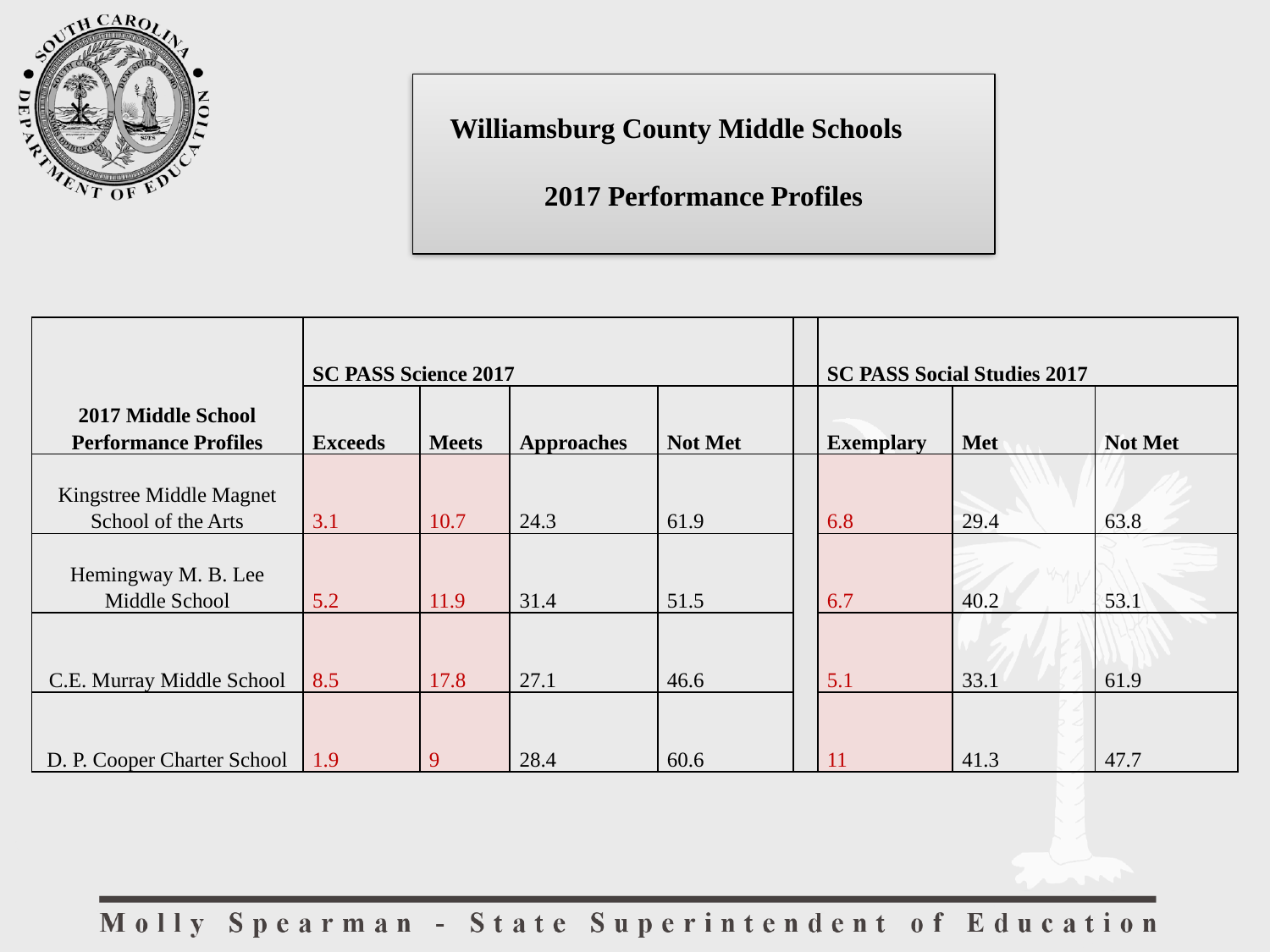

Williamsburg County Middle Schools
2017 Performance Profiles

| 2017 Middle School Performance Profiles | SC PASS Science 2017 |  |  |  |  | SC PASS Social Studies 2017 |  |  |
| --- | --- | --- | --- | --- | --- | --- | --- | --- |
|  | Exceeds | Meets | Approaches | Not Met |  | Exemplary | Met | Not Met |
| Kingstree Middle Magnet School of the Arts | 3.1 | 10.7 | 24.3 | 61.9 |  | 6.8 | 29.4 | 63.8 |
| Hemingway M. B. Lee Middle School | 5.2 | 11.9 | 31.4 | 51.5 |  | 6.7 | 40.2 | 53.1 |
| C.E. Murray Middle School | 8.5 | 17.8 | 27.1 | 46.6 |  | 5.1 | 33.1 | 61.9 |
| D. P. Cooper Charter School | 1.9 | 9 | 28.4 | 60.6 |  | 11 | 41.3 | 47.7 |